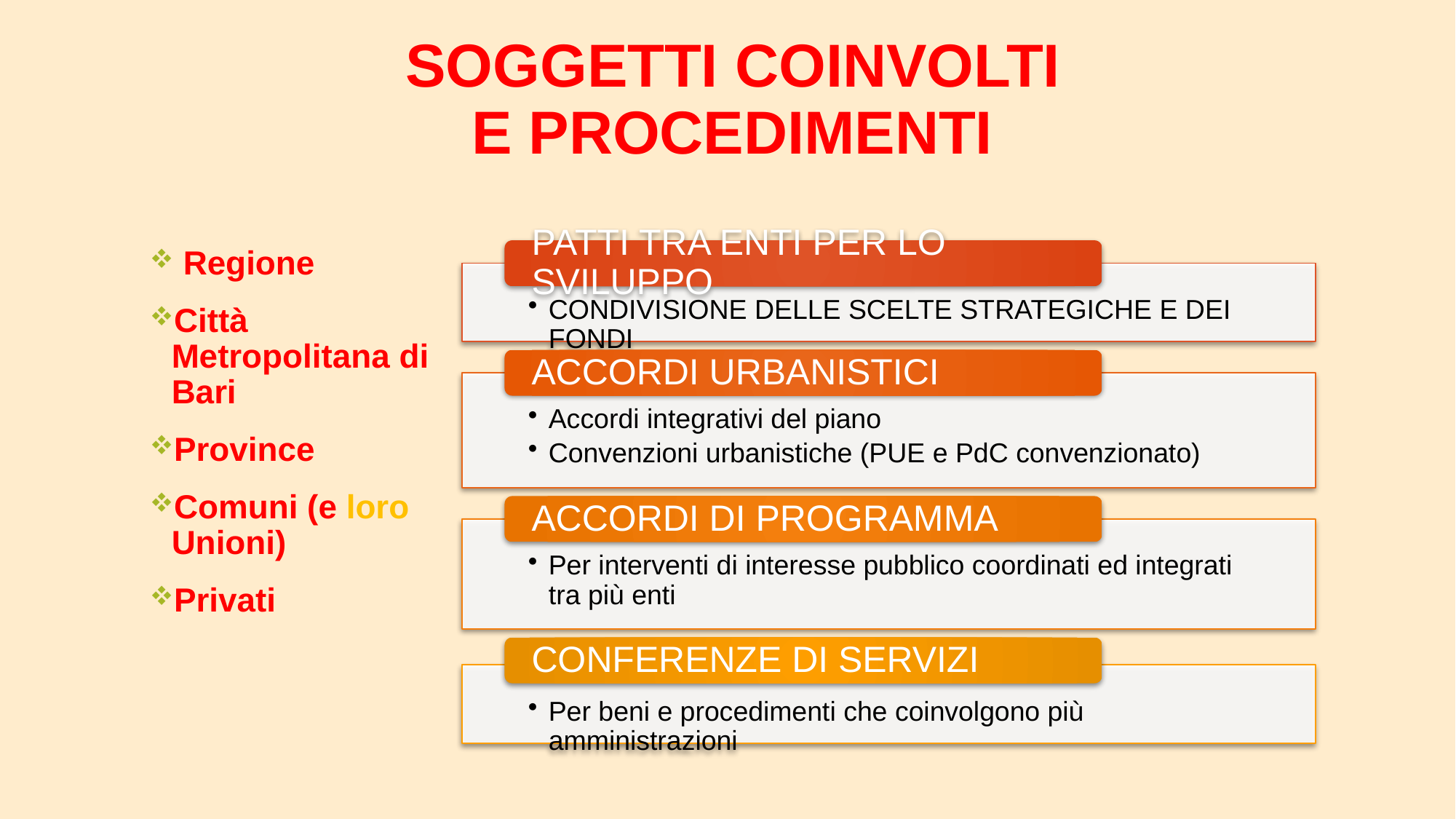

# SOGGETTI COINVOLTI E PROCEDIMENTI
CONDIVISIONE DELLE SCELTE STRATEGICHE E DEI FONDI
PATTI TRA ENTI PER LO SVILUPPO
Accordi integrativi del piano
Convenzioni urbanistiche (PUE e PdC convenzionato)
ACCORDI URBANISTICI
Per interventi di interesse pubblico coordinati ed integrati tra più enti
ACCORDI DI PROGRAMMA
Per beni e procedimenti che coinvolgono più amministrazioni
CONFERENZE DI SERVIZI
 Regione
Città Metropolitana di Bari
Province
Comuni (e loro Unioni)
Privati